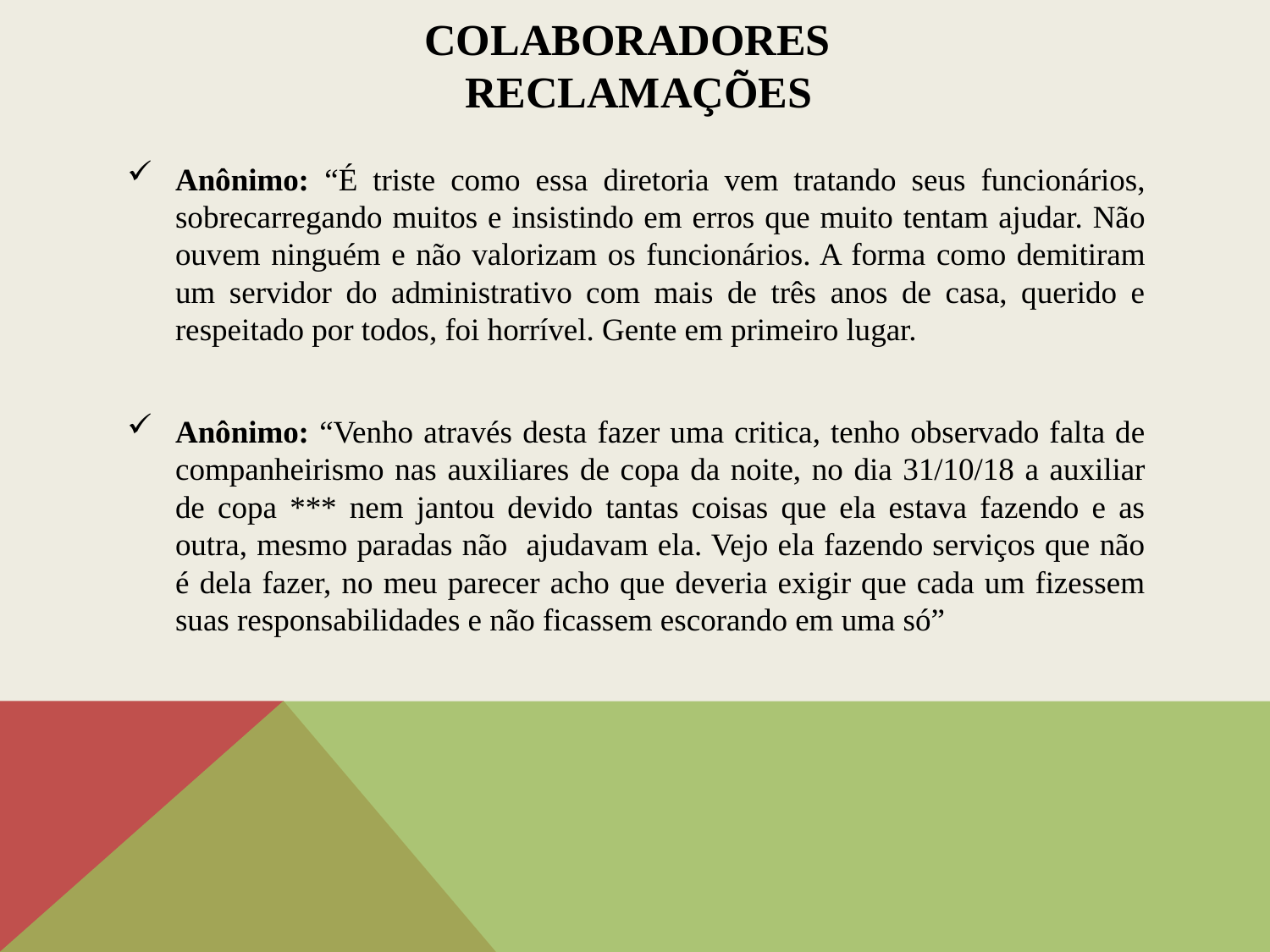

# COLABORADORES RECLAMAÇÕES
Anônimo: “É triste como essa diretoria vem tratando seus funcionários, sobrecarregando muitos e insistindo em erros que muito tentam ajudar. Não ouvem ninguém e não valorizam os funcionários. A forma como demitiram um servidor do administrativo com mais de três anos de casa, querido e respeitado por todos, foi horrível. Gente em primeiro lugar.

Anônimo: “Venho através desta fazer uma critica, tenho observado falta de companheirismo nas auxiliares de copa da noite, no dia 31/10/18 a auxiliar de copa *** nem jantou devido tantas coisas que ela estava fazendo e as outra, mesmo paradas não  ajudavam ela. Vejo ela fazendo serviços que não é dela fazer, no meu parecer acho que deveria exigir que cada um fizessem suas responsabilidades e não ficassem escorando em uma só”